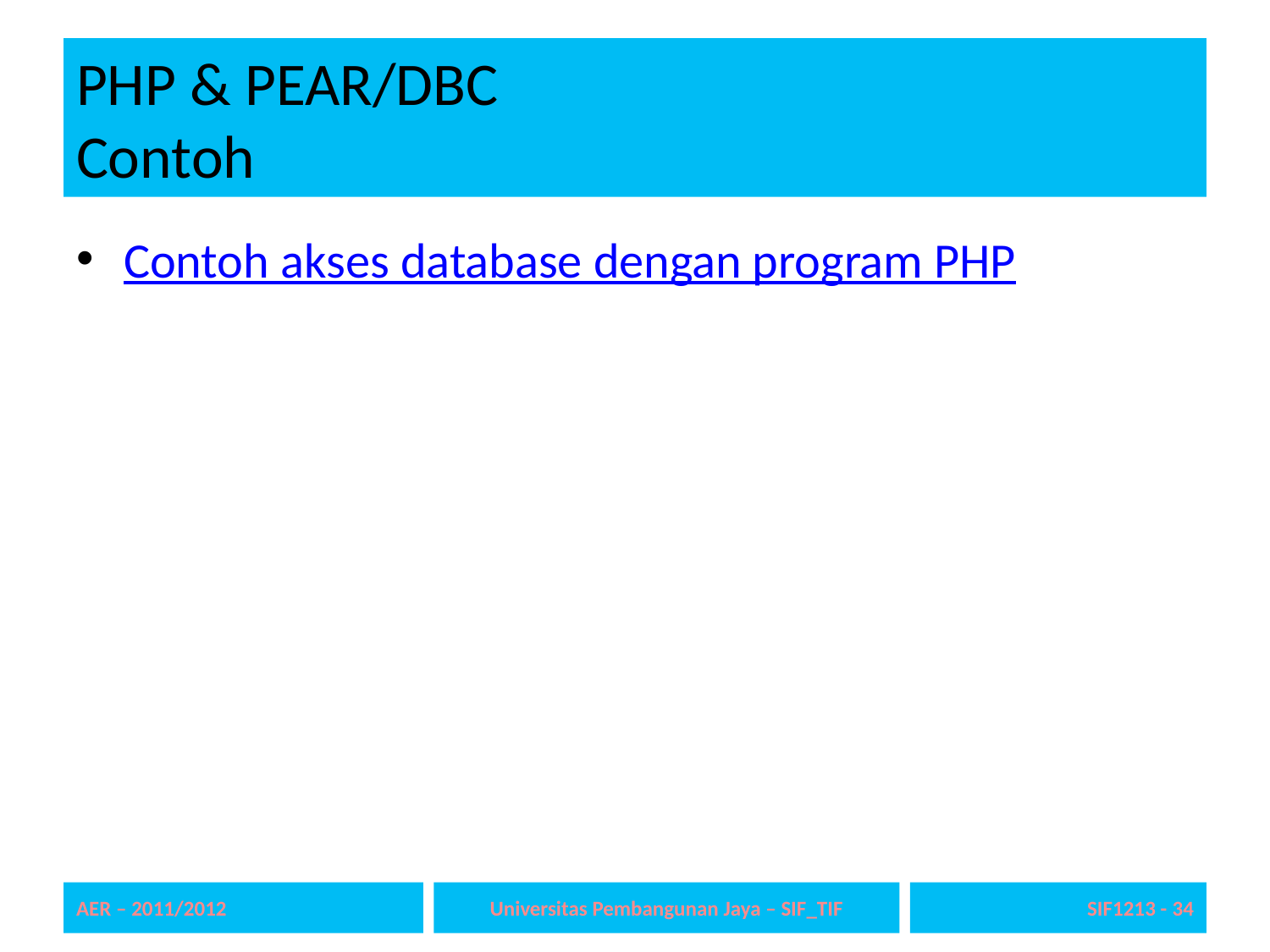

# PHP & PEAR/DBC Contoh
Contoh akses database dengan program PHP
AER – 2011/2012
Universitas Pembangunan Jaya – SIF_TIF
SIF1213 - 34